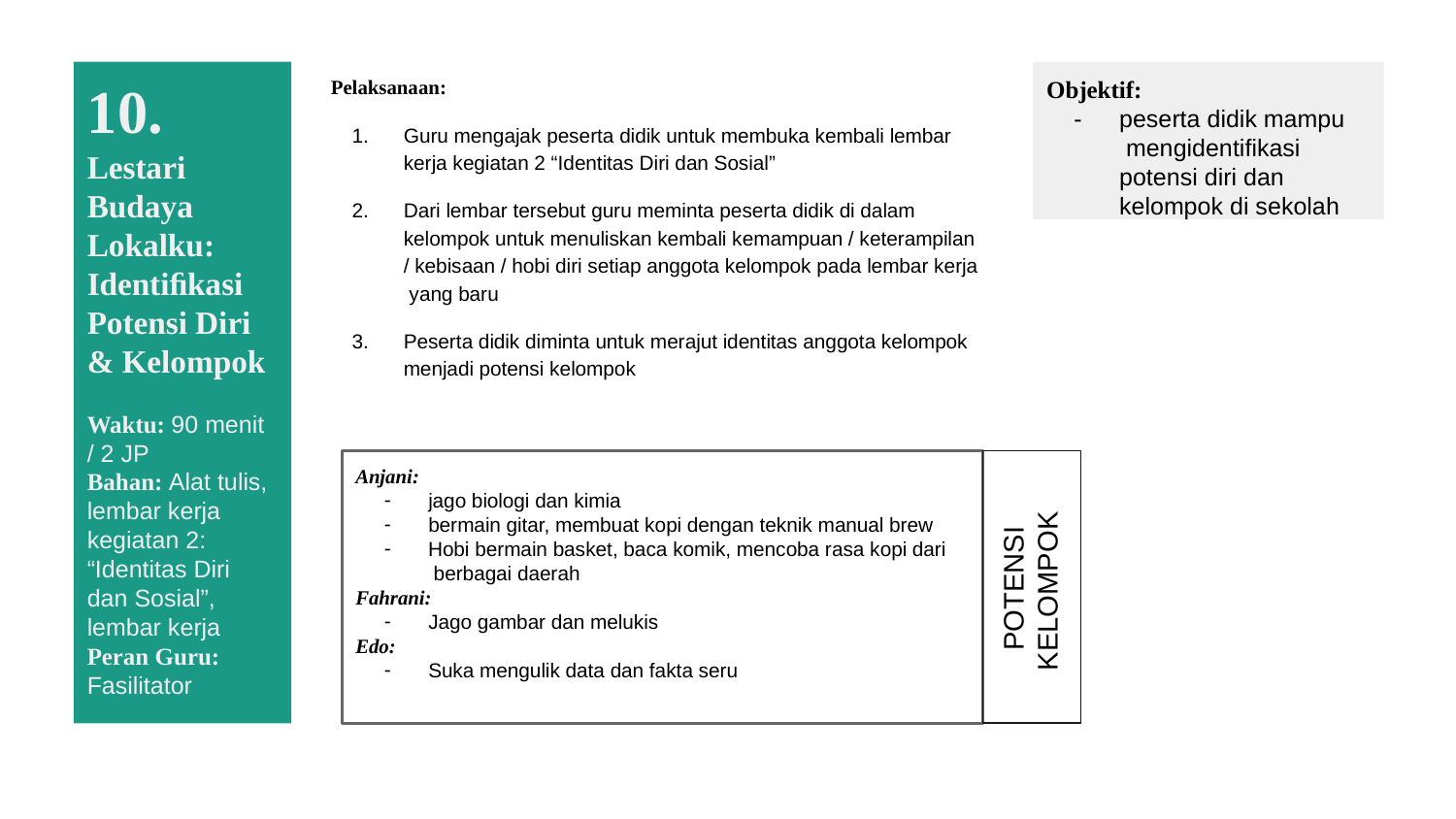

Objektif:
-	peserta didik mampu  mengidentiﬁkasi  potensi diri dan  kelompok di sekolah
# 10.
Pelaksanaan:
Guru mengajak peserta didik untuk membuka kembali lembar  kerja kegiatan 2 “Identitas Diri dan Sosial”
Dari lembar tersebut guru meminta peserta didik di dalam  kelompok untuk menuliskan kembali kemampuan / keterampilan
/ kebisaan / hobi diri setiap anggota kelompok pada lembar kerja  yang baru
Peserta didik diminta untuk merajut identitas anggota kelompok  menjadi potensi kelompok
Lestari  Budaya  Lokalku:  Identiﬁkasi  Potensi Diri  & Kelompok
Waktu: 90 menit
/ 2 JP
Bahan: Alat tulis,  lembar kerja  kegiatan 2:  “Identitas Diri  dan Sosial”,  lembar kerja  Peran Guru:  Fasilitator

Anjani:
jago biologi dan kimia
bermain gitar, membuat kopi dengan teknik manual brew
Hobi bermain basket, baca komik, mencoba rasa kopi dari  berbagai daerah
Fahrani:
Jago gambar dan melukis
Edo:
Suka mengulik data dan fakta seru
POTENSI  KELOMPOK